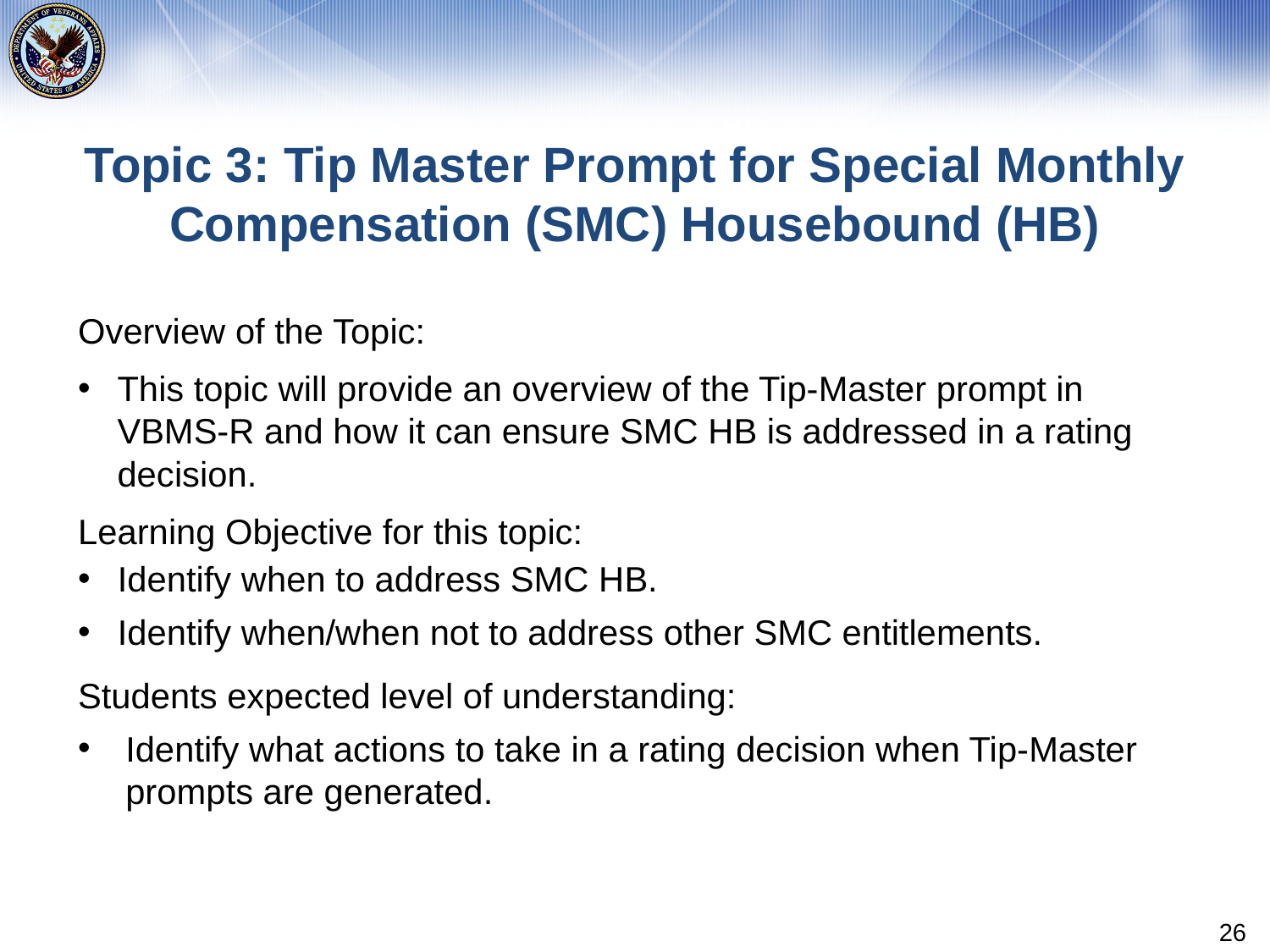

# Topic 3: Tip Master Prompt for Special Monthly Compensation (SMC) Housebound (HB)
Overview of the Topic:
This topic will provide an overview of the Tip-Master prompt in VBMS-R and how it can ensure SMC HB is addressed in a rating decision.
Learning Objective for this topic:
Identify when to address SMC HB.
Identify when/when not to address other SMC entitlements.
Students expected level of understanding:
Identify what actions to take in a rating decision when Tip-Master prompts are generated.
26